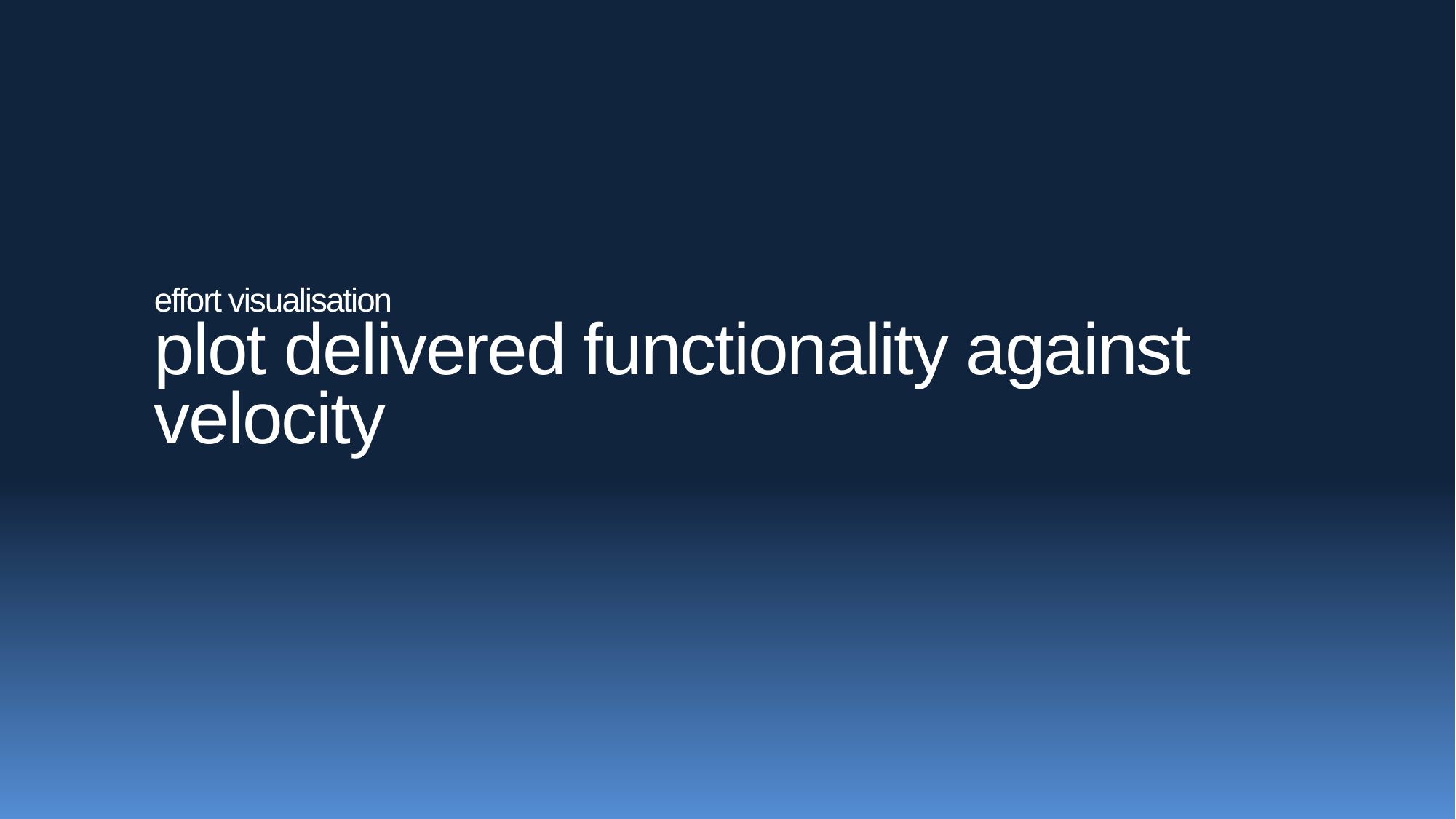

# effort visualisation plot delivered functionality against velocity